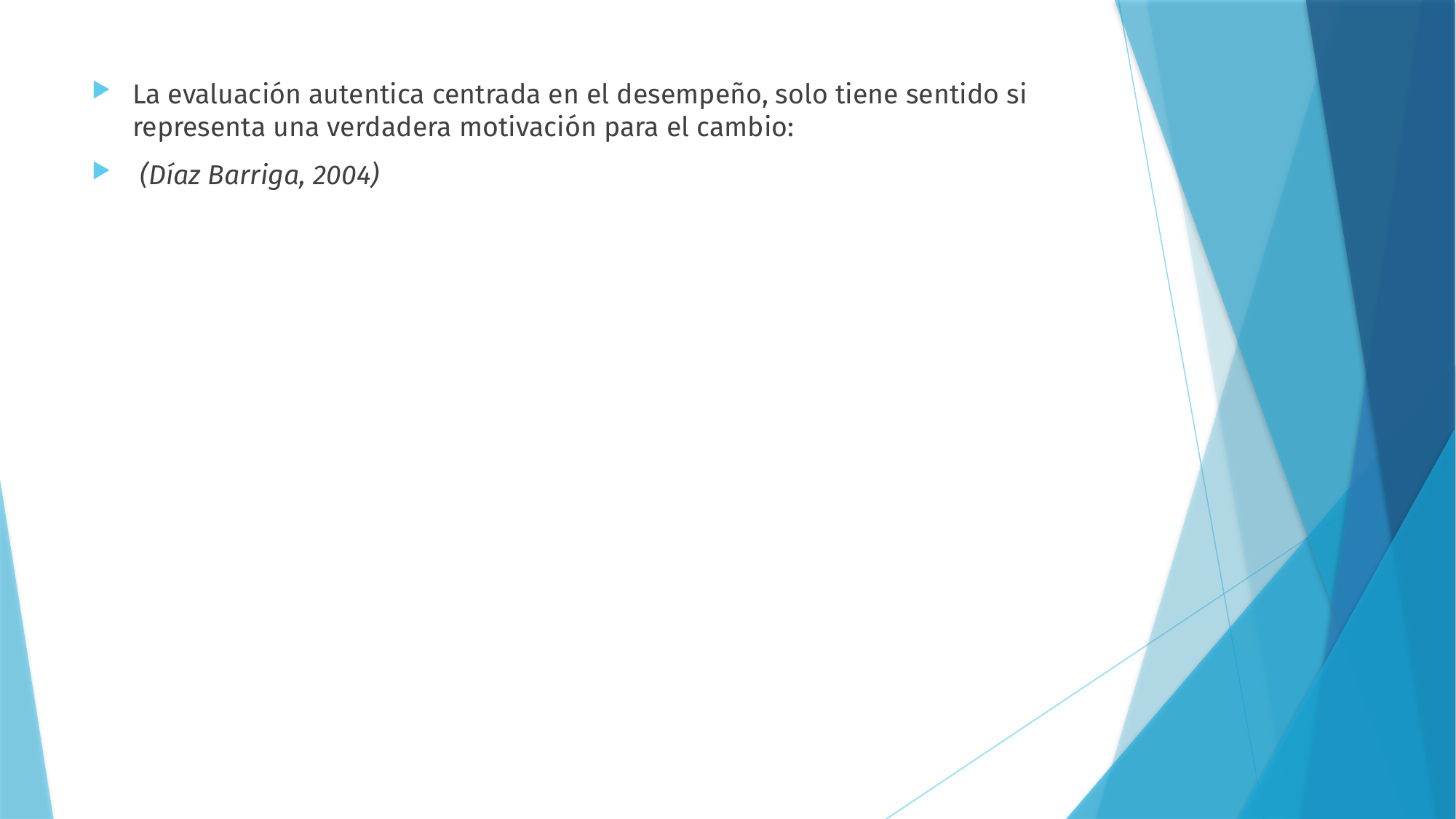

La evaluación autentica centrada en el desempeño, solo tiene sentido si representa una verdadera motivación para el cambio:
 (Díaz Barriga, 2004)